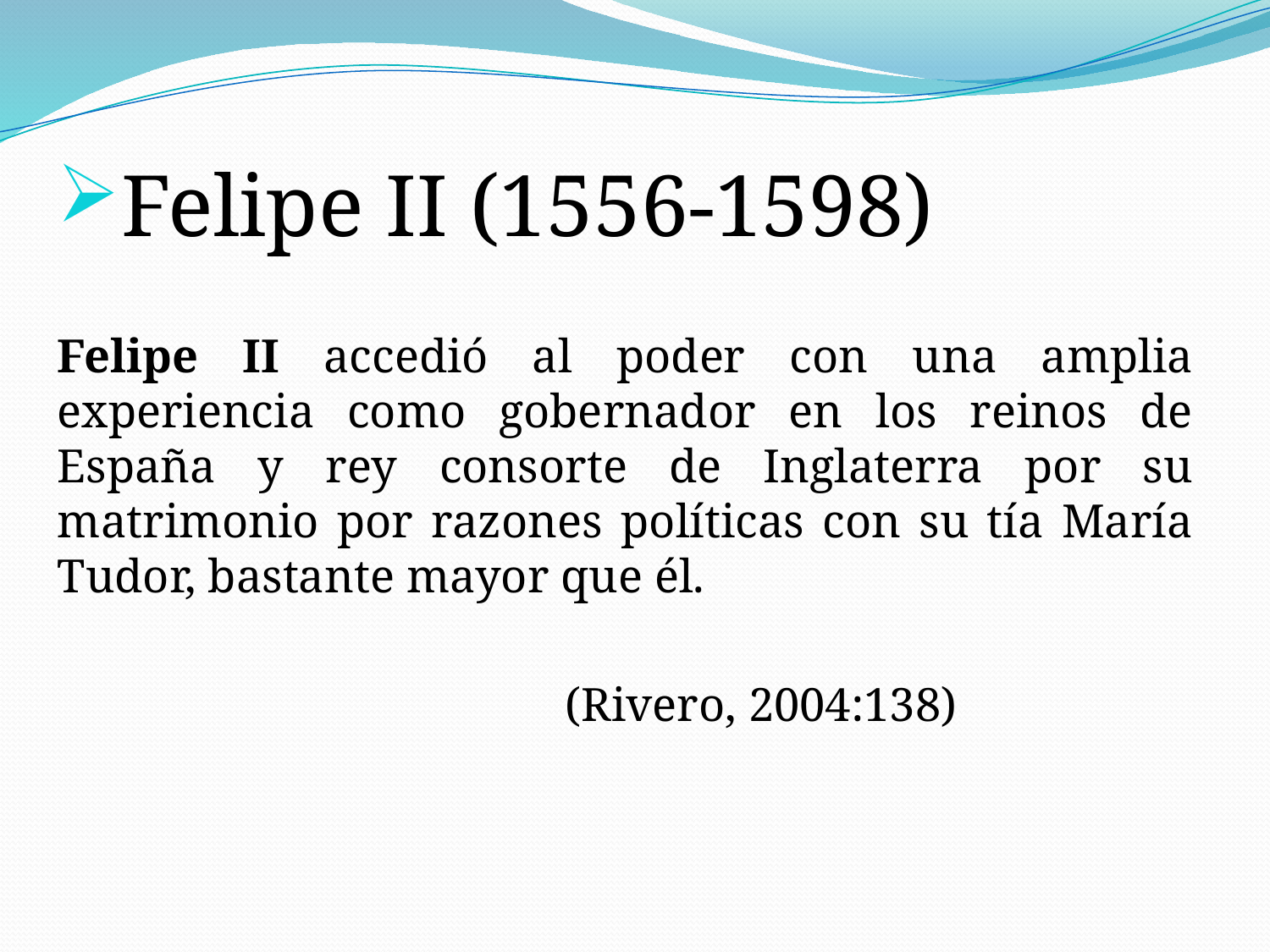

Felipe II (1556-1598)

Felipe II accedió al poder con una amplia experiencia como gobernador en los reinos de España y rey consorte de Inglaterra por su matrimonio por razones políticas con su tía María Tudor, bastante mayor que él.

				(Rivero, 2004:138)